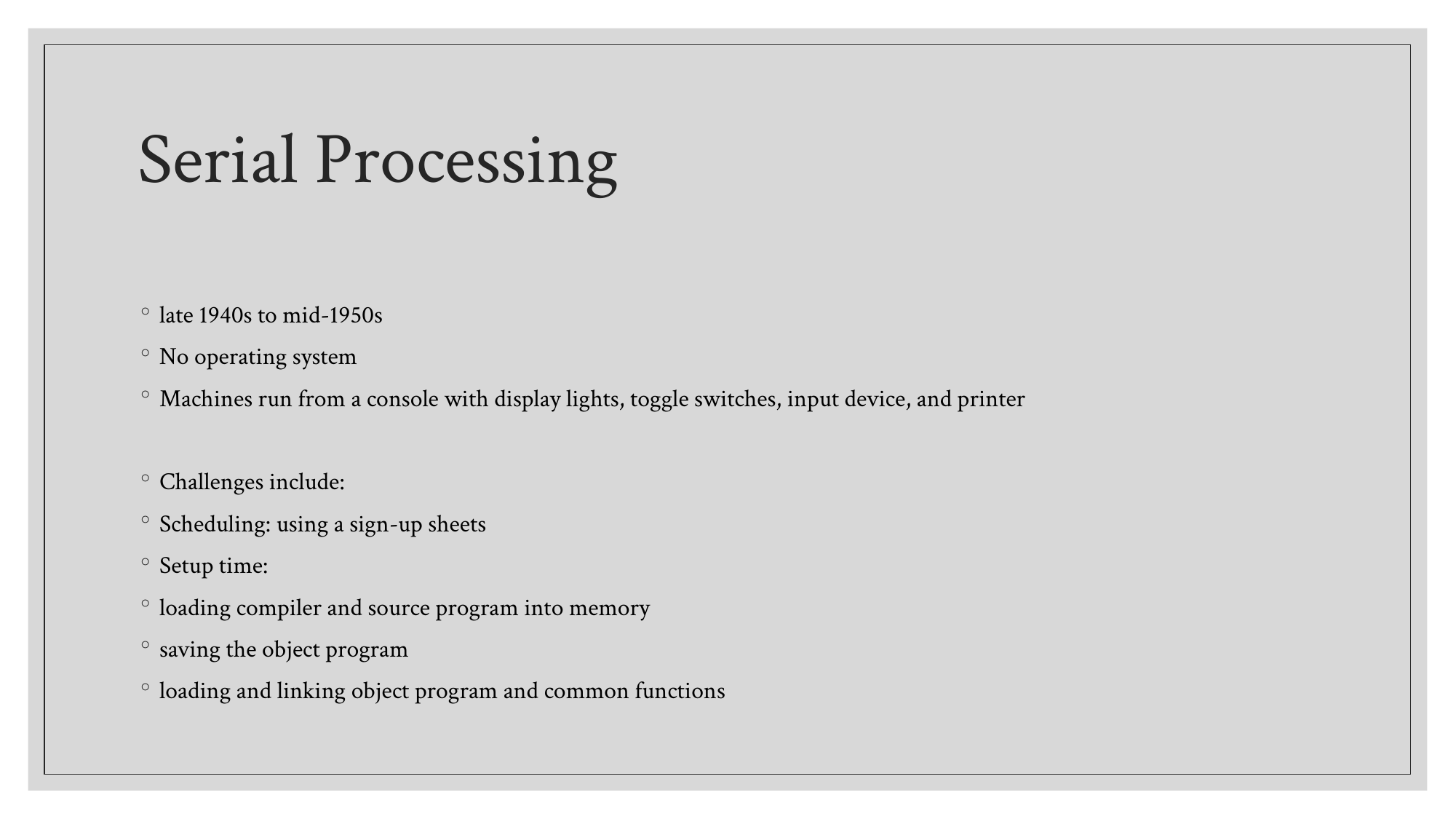

# Serial Processing

late 1940s to mid-1950s
No operating system
Machines run from a console with display lights, toggle switches, input device, and printer

Challenges include:
Scheduling: using a sign-up sheets
Setup time:
loading compiler and source program into memory
saving the object program
loading and linking object program and common functions